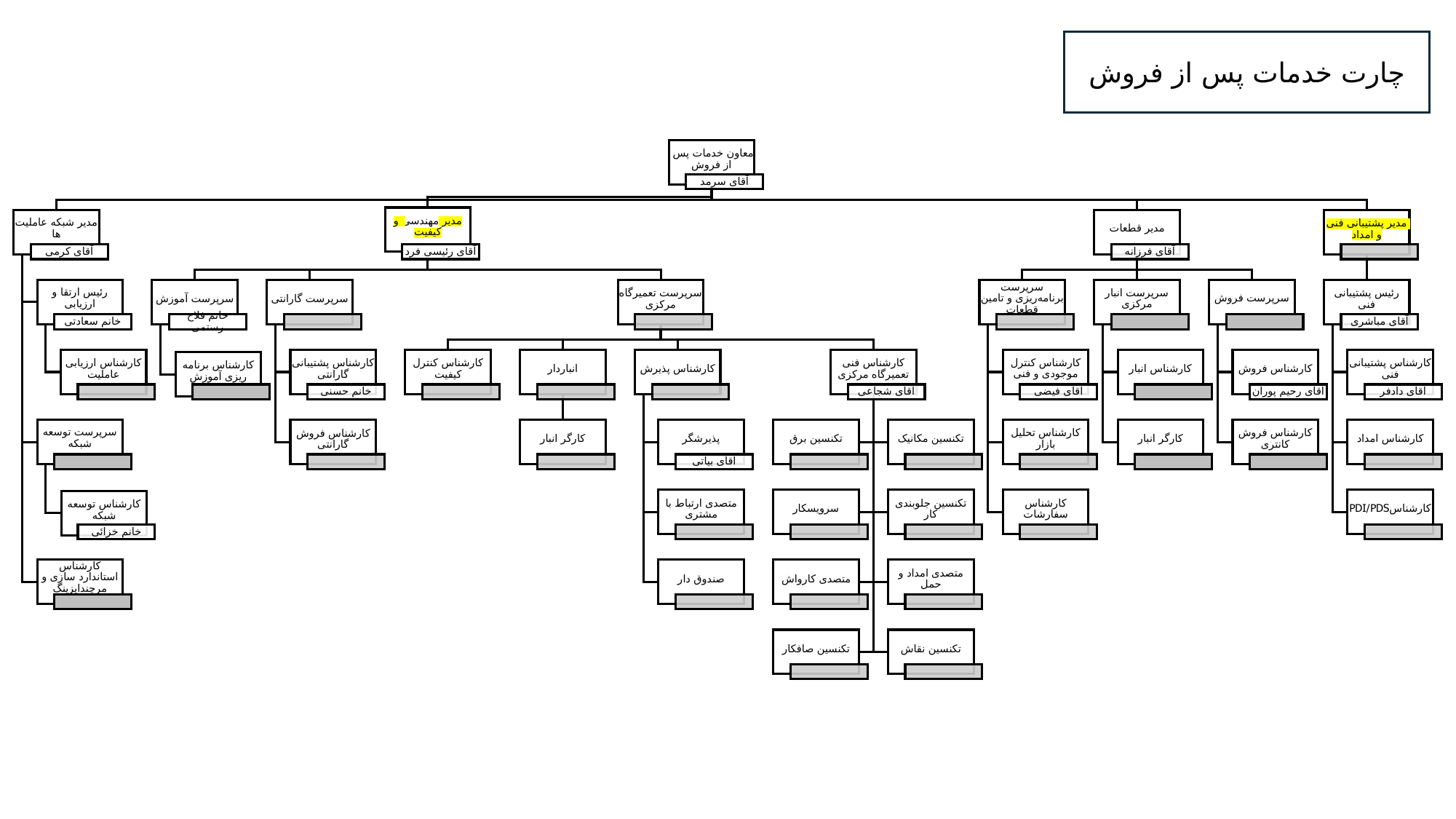

معاون خدمات پس از فروش
آقای سرمد
مدیر شبکه عاملیت ها
آقای کرمی
رئیس ارتقا و ارزیابی
خانم سعادتی
کارشناس ارزیابی عاملیت

سرپرست توسعه شبکه

کارشناس توسعه شبکه
خانم خزائی
کارشناس استاندارد سازی و مرچندایزینگ

مدیر مهندسی و کیفیت
آقای رئیسی فرد
سرپرست آموزش
خانم فلاح رستمی
كارشناس برنامه ریزی آموزش

سرپرست گارانتی

کارشناس پشتیبانی گارانتی
خانم حسنی
کارشناس فروش گارانتی

سرپرست تعمیرگاه مرکزی

کارشناس کنترل کیفیت

انباردار

کارگر انبار

کارشناس پذیرش

پذیرشگر
آقای بیاتی
متصدی ارتباط با مشتری

صندوق دار

کارشناس فنی تعمیرگاه مرکزی
آقای شجاعی
تکنسین برق

تکنسین مکانیک

سرویسکار

تکنسین جلوبندی کار

متصدی کارواش

متصدی امداد و حمل

تکنسین صافکار

تکنسین نقاش

مدیر قطعات
آقای فرزانه
سرپرست برنامه‌ریزی و تامین قطعات

کارشناس کنترل موجودی و فنی
آقای فیضی
کارشناس تحلیل بازار

کارشناس سفارشات

سرپرست انبار مرکزی

کارشناس انبار

کارگر انبار

سرپرست فروش

كارشناس فروش
آقای رحیم پوران
كارشناس فروش کانتری

مدیر پشتیبانی فنی و امداد

رئیس پشتیبانی فنی
آقای مباشری
کارشناس پشتیبانی فنی
آقای دادفر
کارشناس امداد

PDI/PDSکارشناس

چارت خدمات پس از فروش